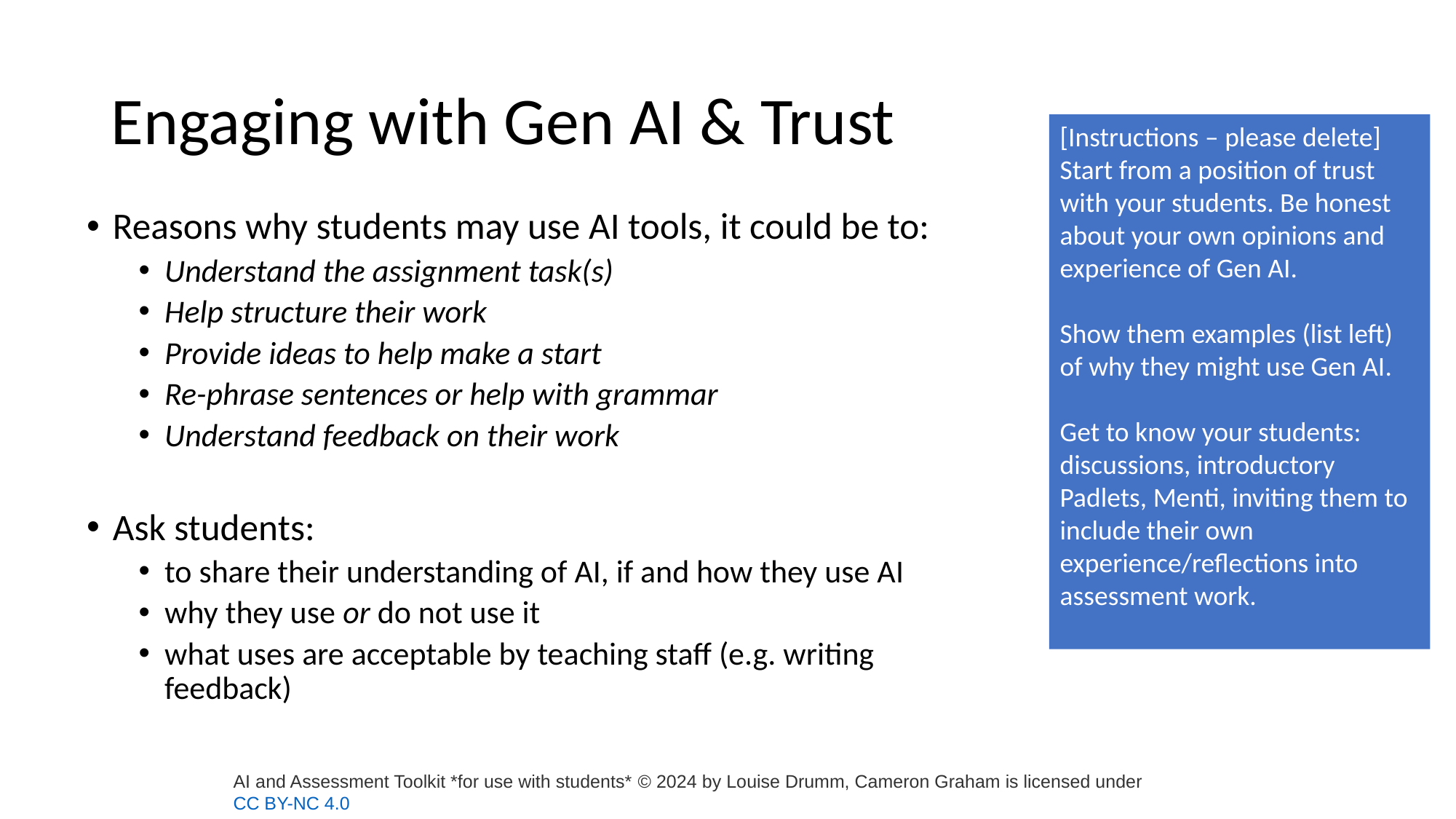

# Engaging with Gen AI & Trust
[Instructions – please delete]
Start from a position of trust with your students. Be honest about your own opinions and experience of Gen AI.

Show them examples (list left) of why they might use Gen AI.

Get to know your students: discussions, introductory Padlets, Menti, inviting them to include their own  experience/reflections into assessment work.

Reasons why students may use AI tools, it could be to:
Understand the assignment task(s)
Help structure their work
Provide ideas to help make a start
Re-phrase sentences or help with grammar
Understand feedback on their work

Ask students:
to share their understanding of AI, if and how they use AI
why they use or do not use it
what uses are acceptable by teaching staff (e.g. writing feedback)

AI and Assessment Toolkit *for use with students* © 2024 by Louise Drumm, Cameron Graham is licensed under CC BY-NC 4.0